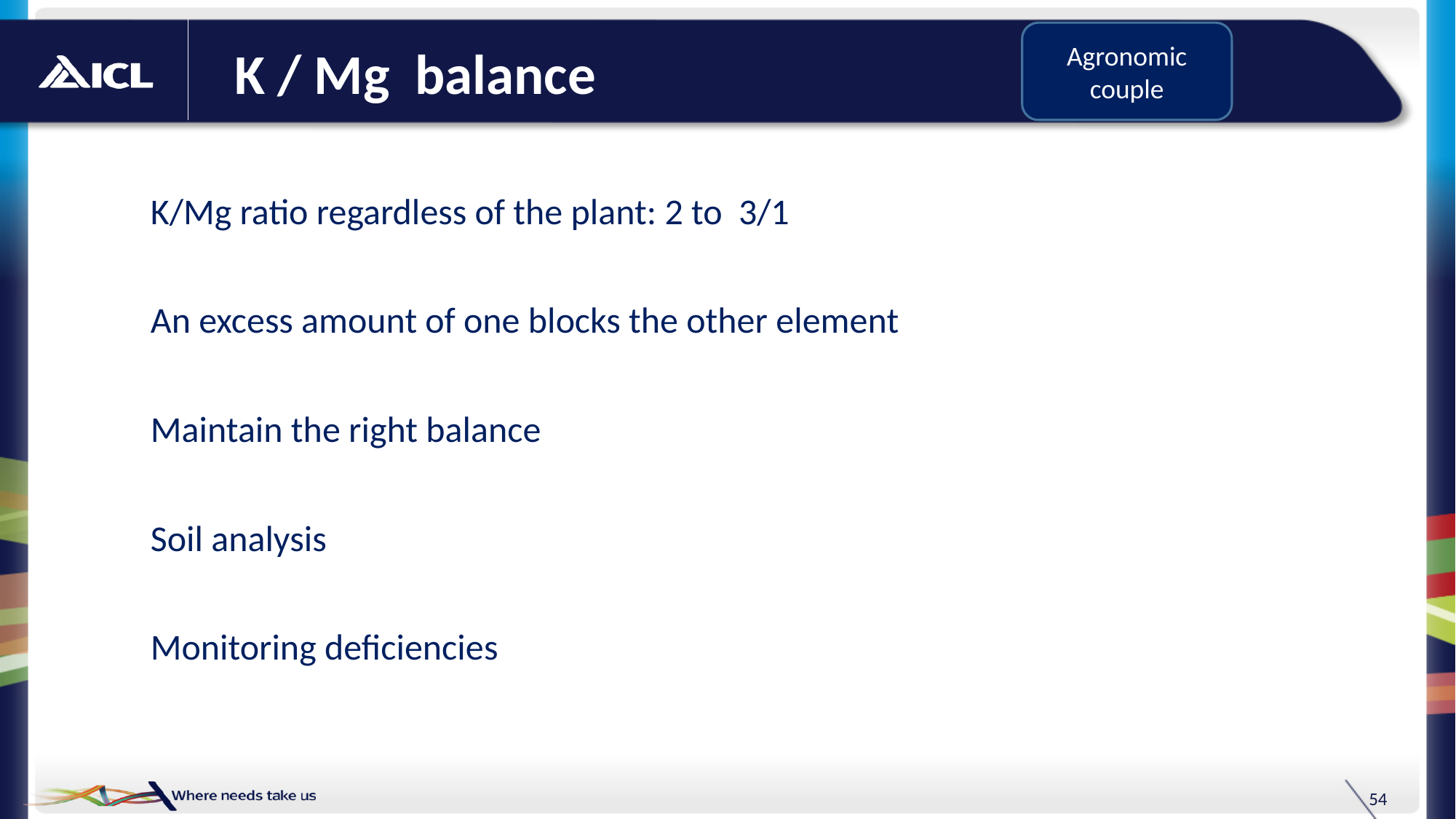

Agronomic couple
# K / Mg  balance
K/Mg ratio regardless of the plant: 2 to  3/1

An excess amount of one blocks the other element

Maintain the right balance

Soil analysis

Monitoring deficiencies

54